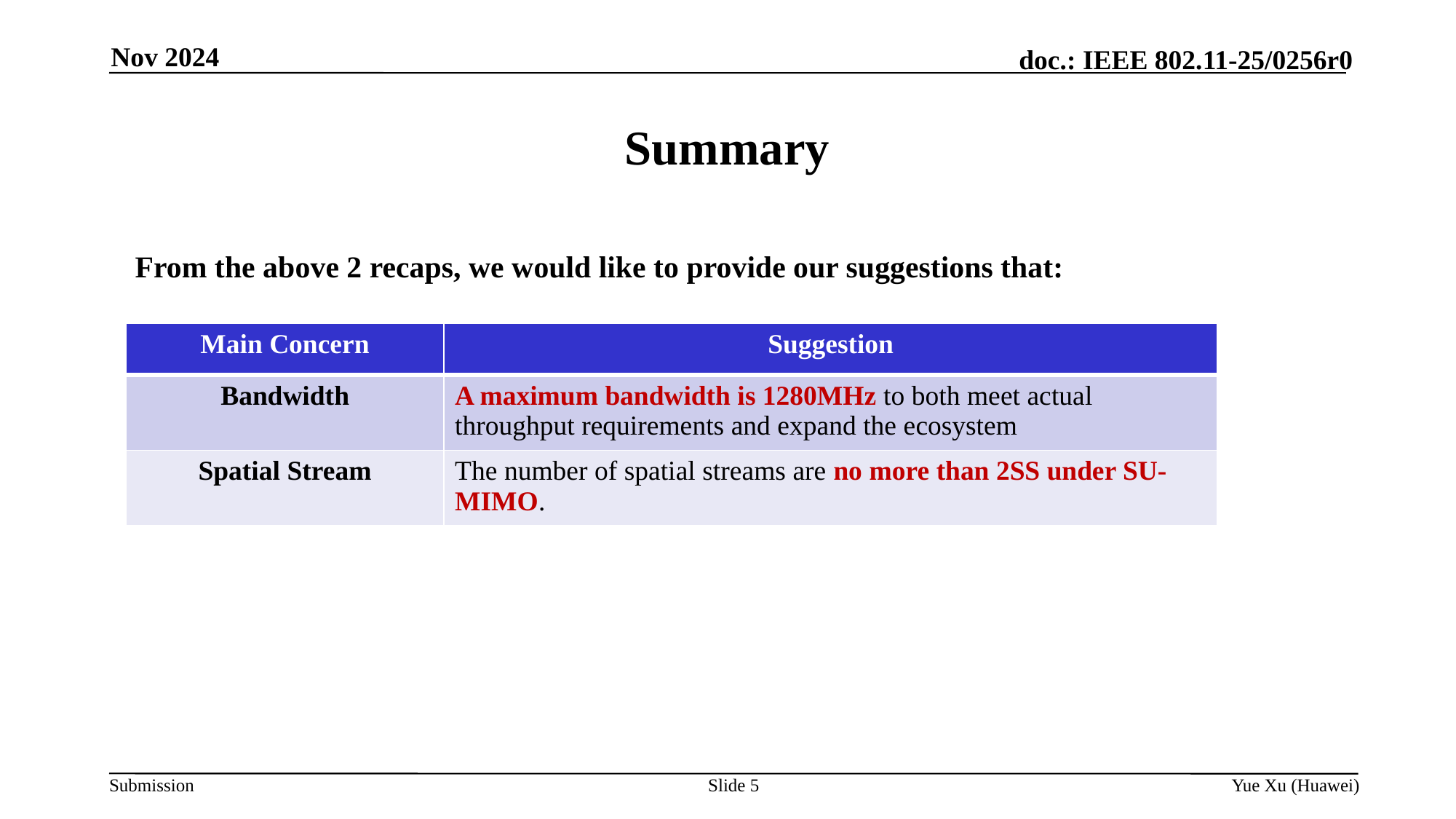

Nov 2024
# Summary
From the above 2 recaps, we would like to provide our suggestions that:
| Main Concern | Suggestion |
| --- | --- |
| Bandwidth | A maximum bandwidth is 1280MHz to both meet actual throughput requirements and expand the ecosystem |
| Spatial Stream | The number of spatial streams are no more than 2SS under SU-MIMO. |
Slide 5
Yue Xu (Huawei)